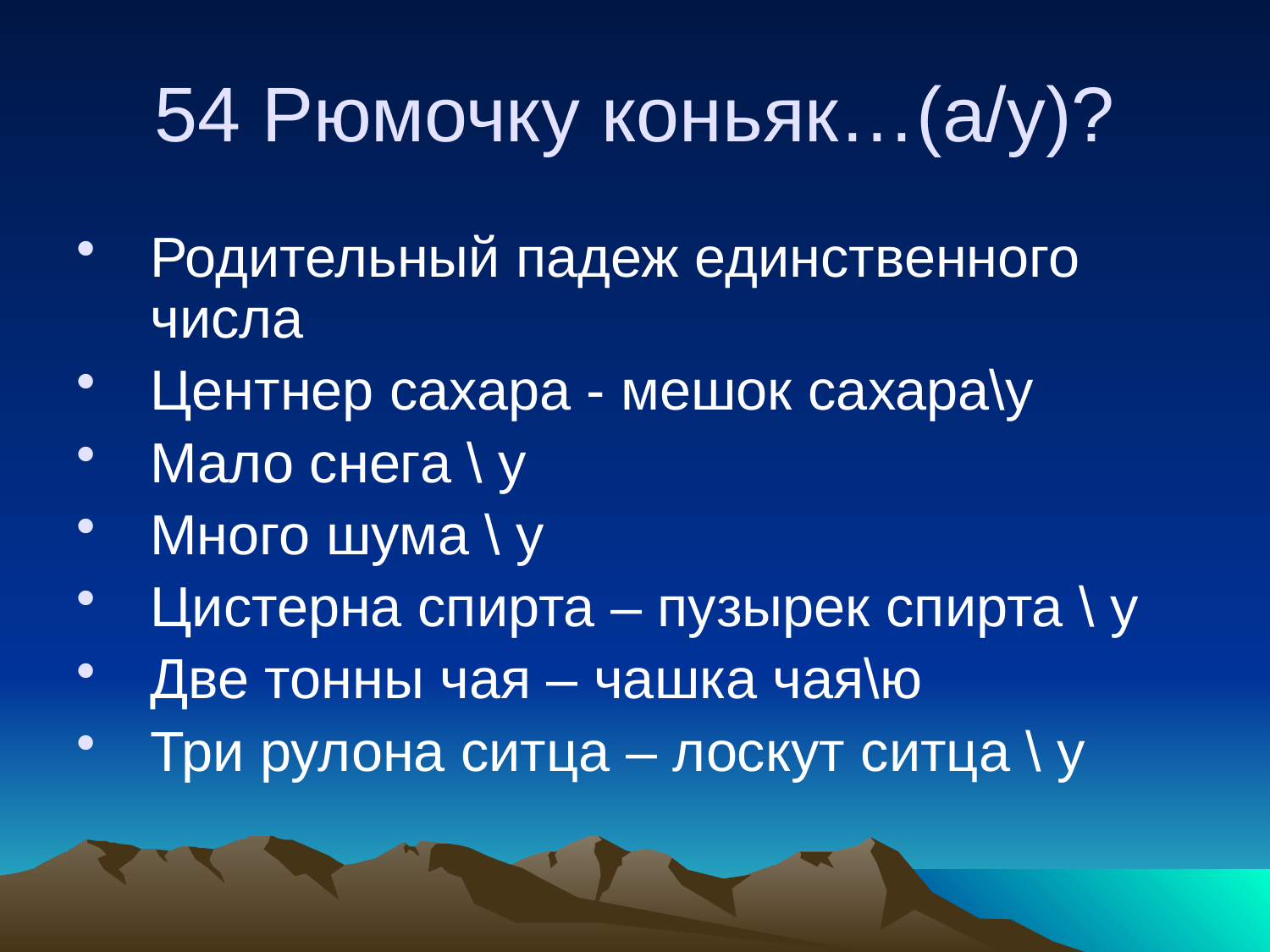

# 54 Рюмочку коньяк…(а/у)?
Родительный падеж единственного числа
Центнер сахара - мешок сахара\у
Мало снега \ у
Много шума \ у
Цистерна спирта – пузырек спирта \ у
Две тонны чая – чашка чая\ю
Три рулона ситца – лоскут ситца \ у